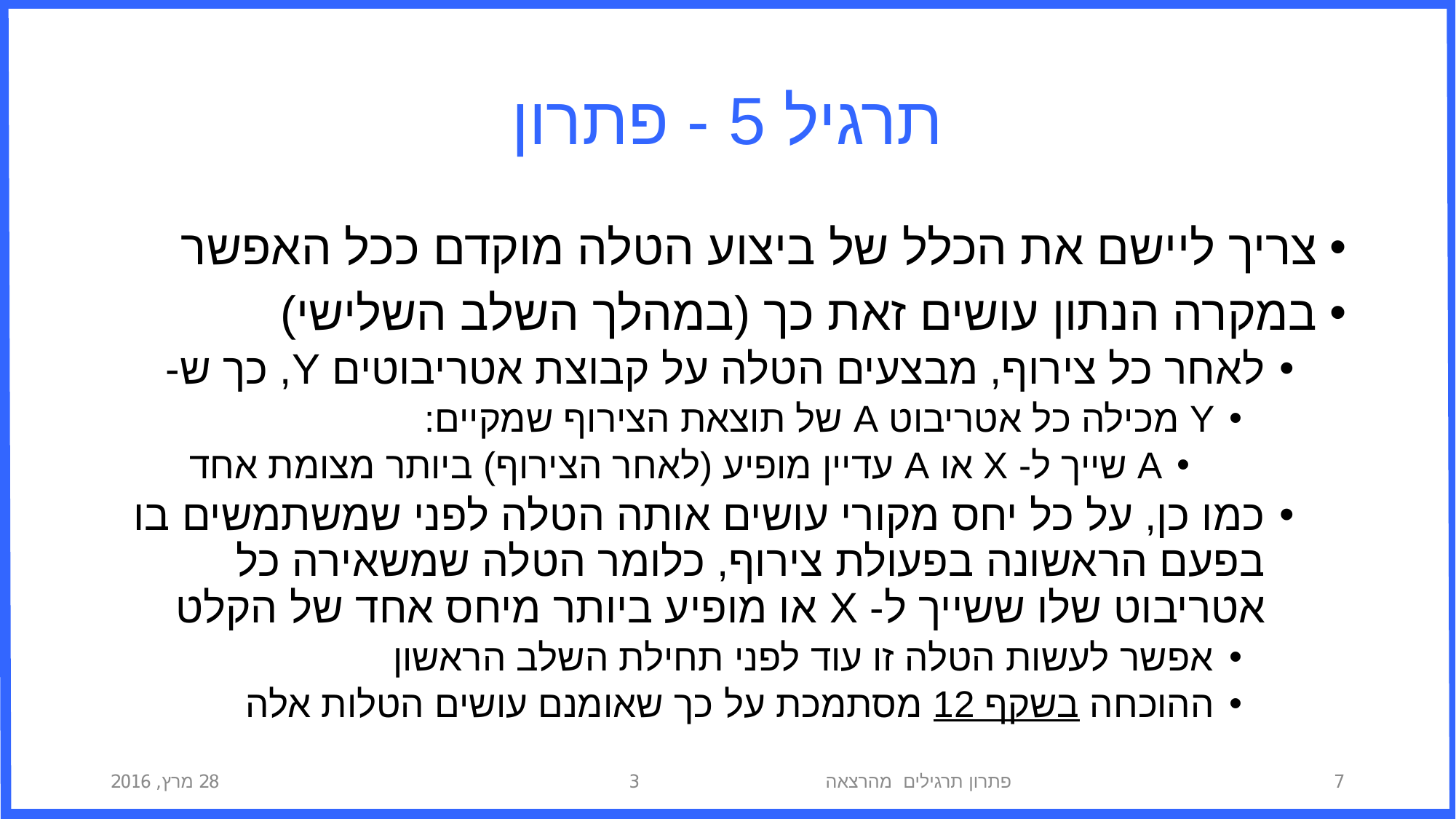

# תרגיל 5 - פתרון
צריך ליישם את הכלל של ביצוע הטלה מוקדם ככל האפשר
במקרה הנתון עושים זאת כך (במהלך השלב השלישי)
לאחר כל צירוף, מבצעים הטלה על קבוצת אטריבוטים Y, כך ש-
Y מכילה כל אטריבוט A של תוצאת הצירוף שמקיים:
A שייך ל- X או A עדיין מופיע (לאחר הצירוף) ביותר מצומת אחד
כמו כן, על כל יחס מקורי עושים אותה הטלה לפני שמשתמשים בו בפעם הראשונה בפעולת צירוף, כלומר הטלה שמשאירה כל אטריבוט שלו ששייך ל- X או מופיע ביותר מיחס אחד של הקלט
אפשר לעשות הטלה זו עוד לפני תחילת השלב הראשון
ההוכחה בשקף 12 מסתמכת על כך שאומנם עושים הטלות אלה
28 מרץ, 2016
פתרון תרגילים מהרצאה 3
7